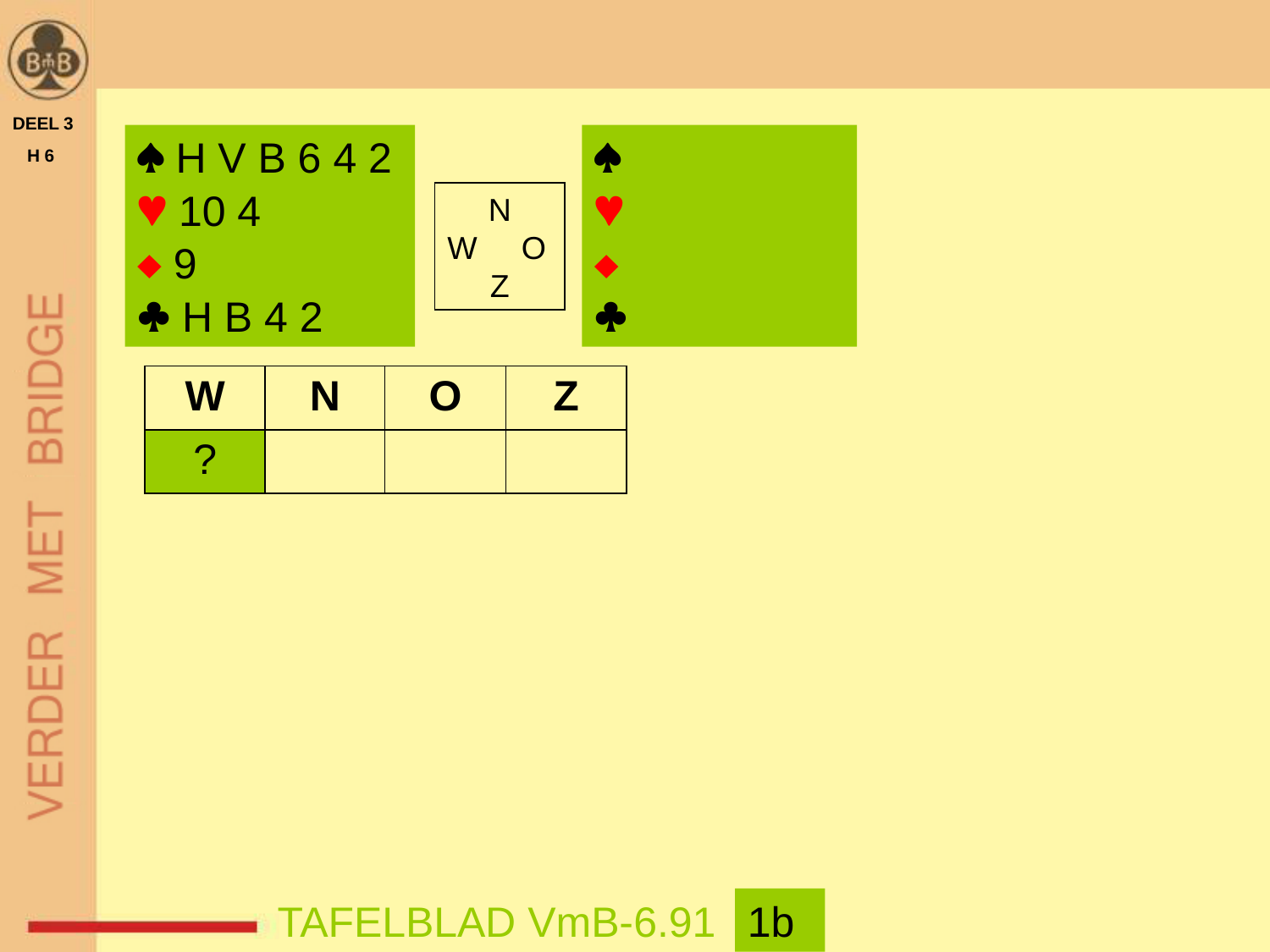

DEEL 3
   H 6
♠ H V B 6 4 2
♥ 10 4
♦ 9
♣ H B 4 2
♠
♥
♦
♣
N
W     O
Z
| W | N | O | Z |
| --- | --- | --- | --- |
| ? |  |  |  |
TAFELBLAD VmB-6.91
1b